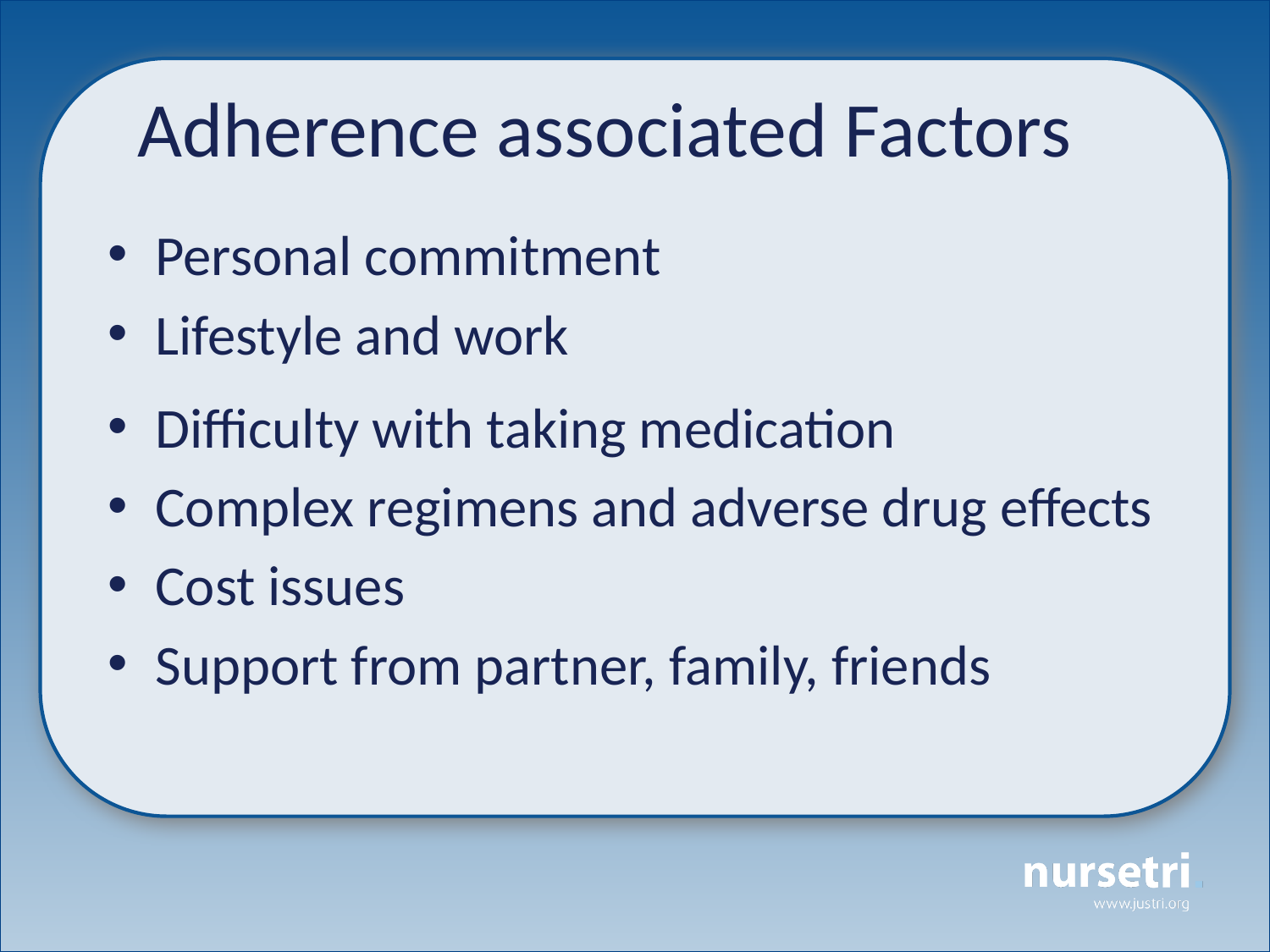

Adherence associated Factors
Personal commitment
Lifestyle and work
Difficulty with taking medication
Complex regimens and adverse drug effects
Cost issues
Support from partner, family, friends